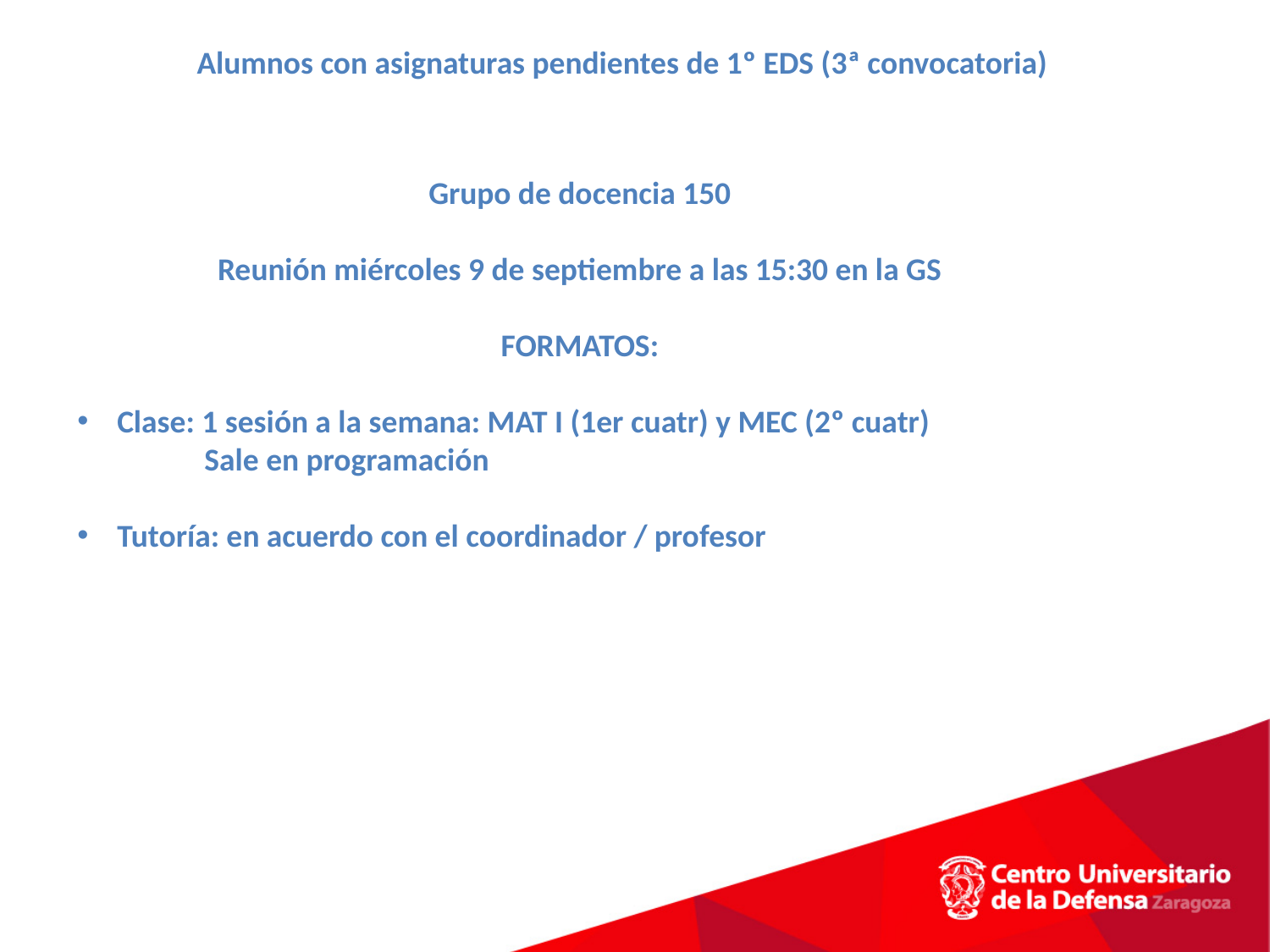

Alumnos con asignaturas pendientes de 1º EDS (3ª convocatoria)
Grupo de docencia 150

Reunión miércoles 9 de septiembre a las 15:30 en la GS

FORMATOS:

Clase: 1 sesión a la semana: MAT I (1er cuatr) y MEC (2º cuatr)
	Sale en programación

Tutoría: en acuerdo con el coordinador / profesor